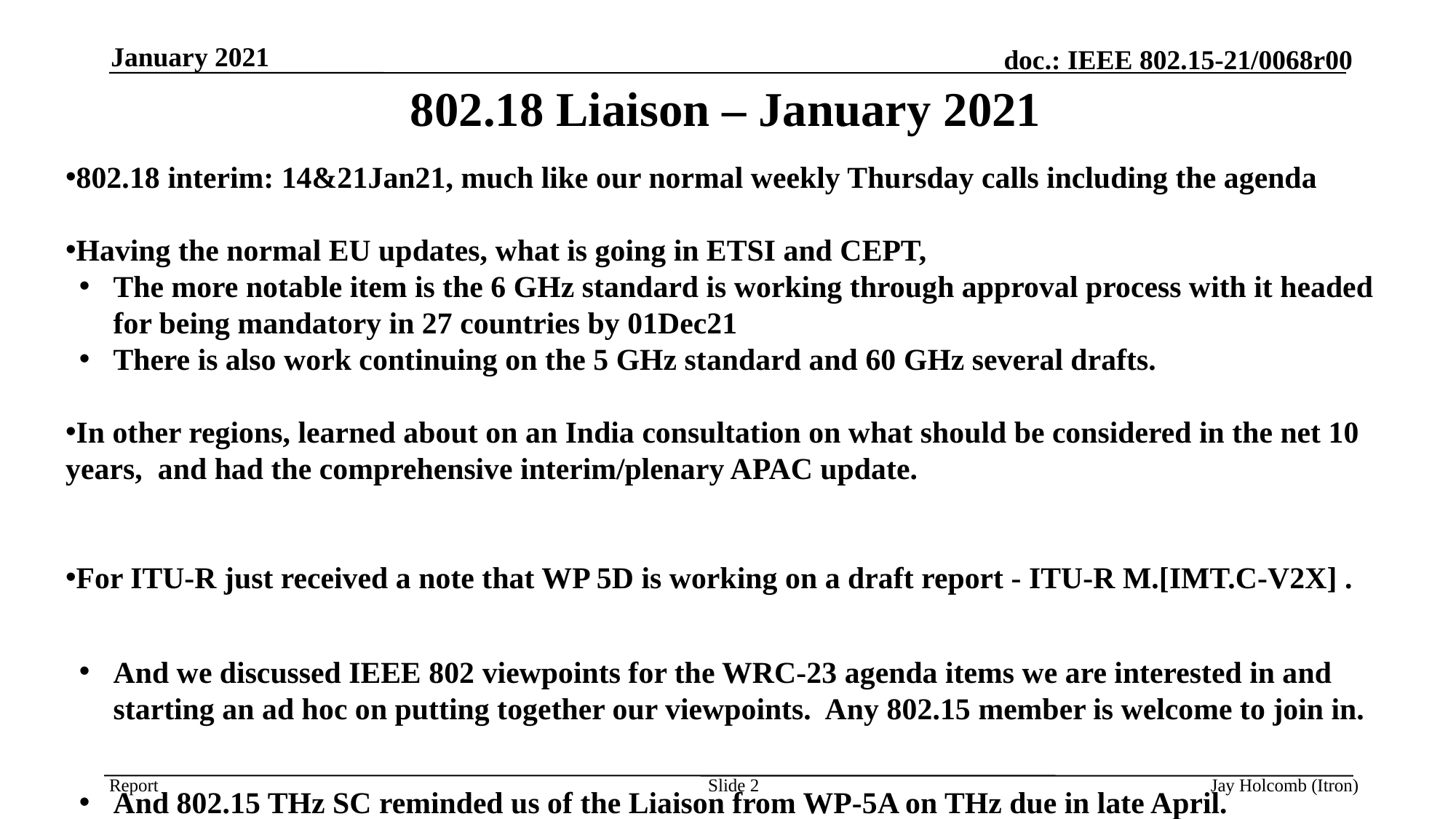

January 2021
# 802.18 Liaison – January 2021

802.18 interim: 14&21Jan21, much like our normal weekly Thursday calls including the agenda

Having the normal EU updates, what is going in ETSI and CEPT,
The more notable item is the 6 GHz standard is working through approval process with it headed for being mandatory in 27 countries by 01Dec21
There is also work continuing on the 5 GHz standard and 60 GHz several drafts.

In other regions, learned about on an India consultation on what should be considered in the net 10 years,  and had the comprehensive interim/plenary APAC update.

For ITU-R just received a note that WP 5D is working on a draft report - ITU-R M.[IMT.C-V2X] .

And we discussed IEEE 802 viewpoints for the WRC-23 agenda items we are interested in and starting an ad hoc on putting together our viewpoints.  Any 802.15 member is welcome to join in.

And 802.15 THz SC reminded us of the Liaison from WP-5A on THz due in late April.

Jay Holcomb (Itron)
Slide 2